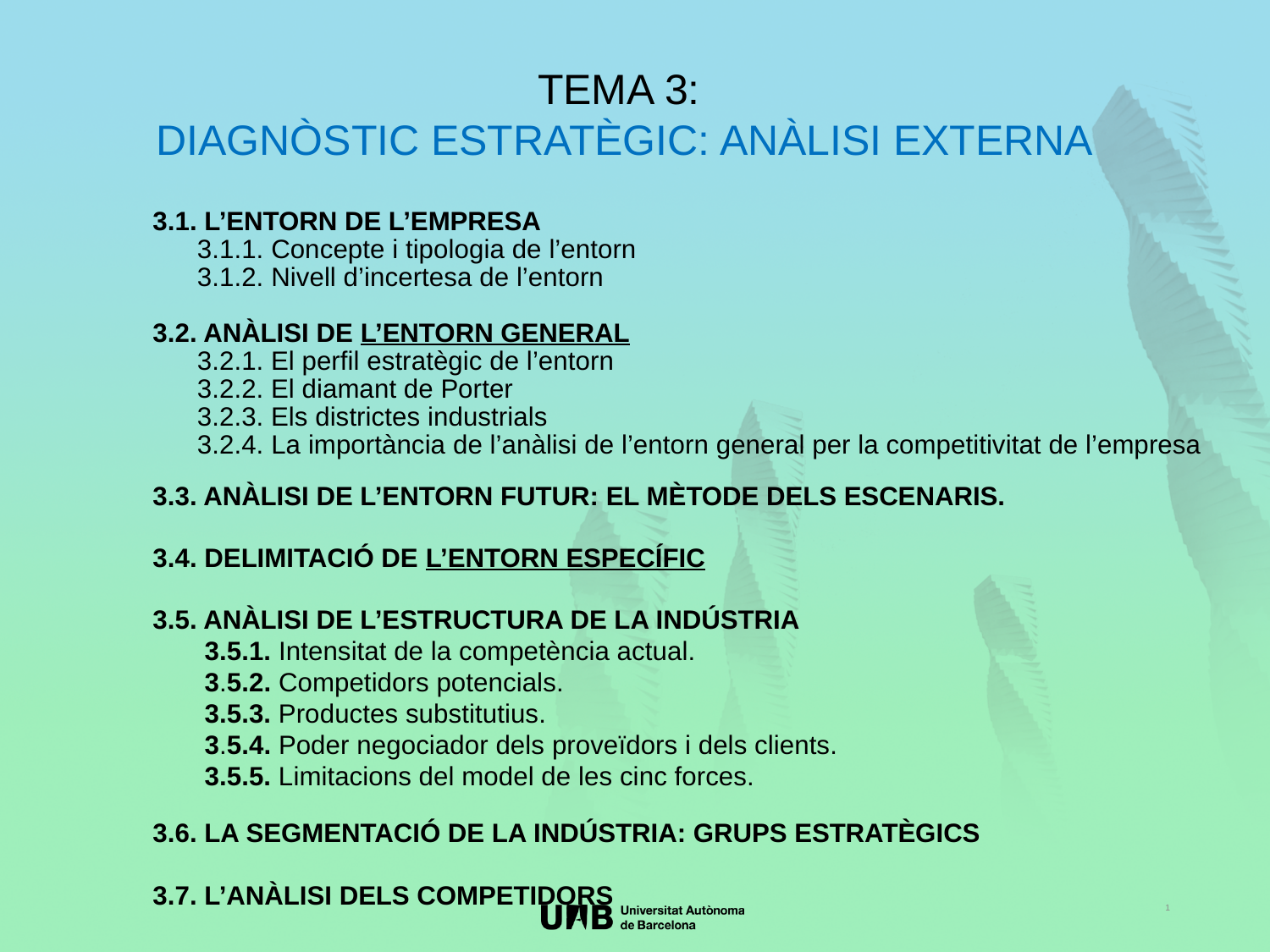

TEMA 3:
DIAGNÒSTIC ESTRATÈGIC: ANÀLISI EXTERNA

3.1. L’ENTORN DE L’EMPRESA
	3.1.1. Concepte i tipologia de l’entorn
	3.1.2. Nivell d’incertesa de l’entorn

3.2. ANÀLISI DE L’ENTORN GENERAL
	3.2.1. El perfil estratègic de l’entorn
	3.2.2. El diamant de Porter
	3.2.3. Els districtes industrials
	3.2.4. La importància de l’anàlisi de l’entorn general per la competitivitat de l’empresa

3.3. ANÀLISI DE L’ENTORN FUTUR: EL MÈTODE DELS ESCENARIS.

3.4. DELIMITACIÓ DE L’ENTORN ESPECÍFIC

3.5. ANÀLISI DE L’ESTRUCTURA DE LA INDÚSTRIA
       3.5.1. Intensitat de la competència actual.
       3.5.2. Competidors potencials.
       3.5.3. Productes substitutius.
       3.5.4. Poder negociador dels proveïdors i dels clients.
       3.5.5. Limitacions del model de les cinc forces.

3.6. LA SEGMENTACIÓ DE LA INDÚSTRIA: GRUPS ESTRATÈGICS

3.7. L’ANÀLISI DELS COMPETIDORS

1